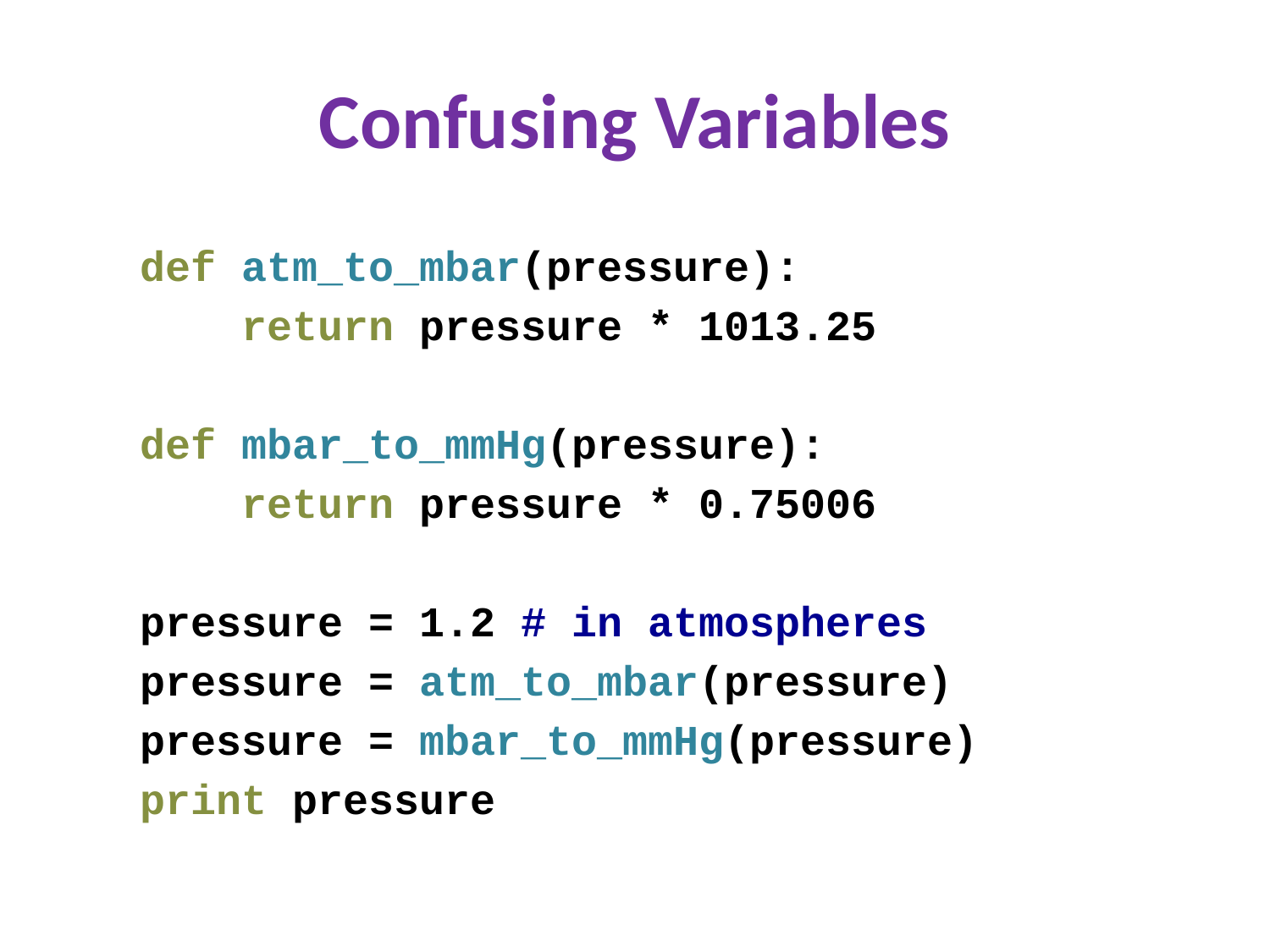

# Confusing Variables
def atm_to_mbar(pressure):
    return pressure * 1013.25

def mbar_to_mmHg(pressure):
    return pressure * 0.75006

pressure = 1.2 # in atmospheres
pressure = atm_to_mbar(pressure)
pressure = mbar_to_mmHg(pressure)
print pressure